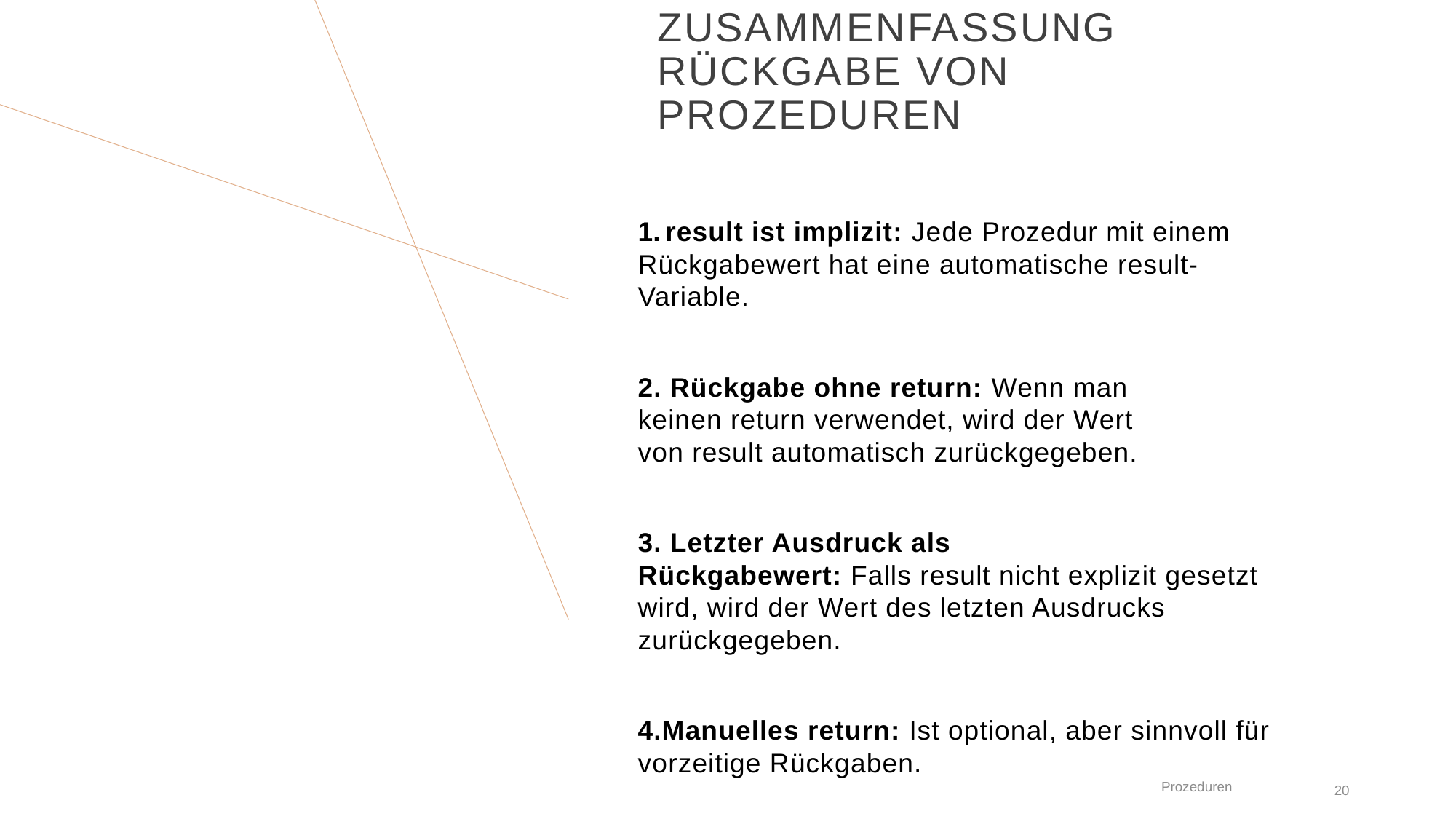

# ZUSAMMENFASSUNG Rückgabe von Prozeduren

 result ist implizit: Jede Prozedur mit einem Rückgabewert hat eine automatische result-Variable.

2. Rückgabe ohne return: Wenn man keinen return verwendet, wird der Wert von result automatisch zurückgegeben.

3. Letzter Ausdruck als Rückgabewert: Falls result nicht explizit gesetzt wird, wird der Wert des letzten Ausdrucks zurückgegeben.

4.Manuelles return: Ist optional, aber sinnvoll für vorzeitige Rückgaben.

Prozeduren
20